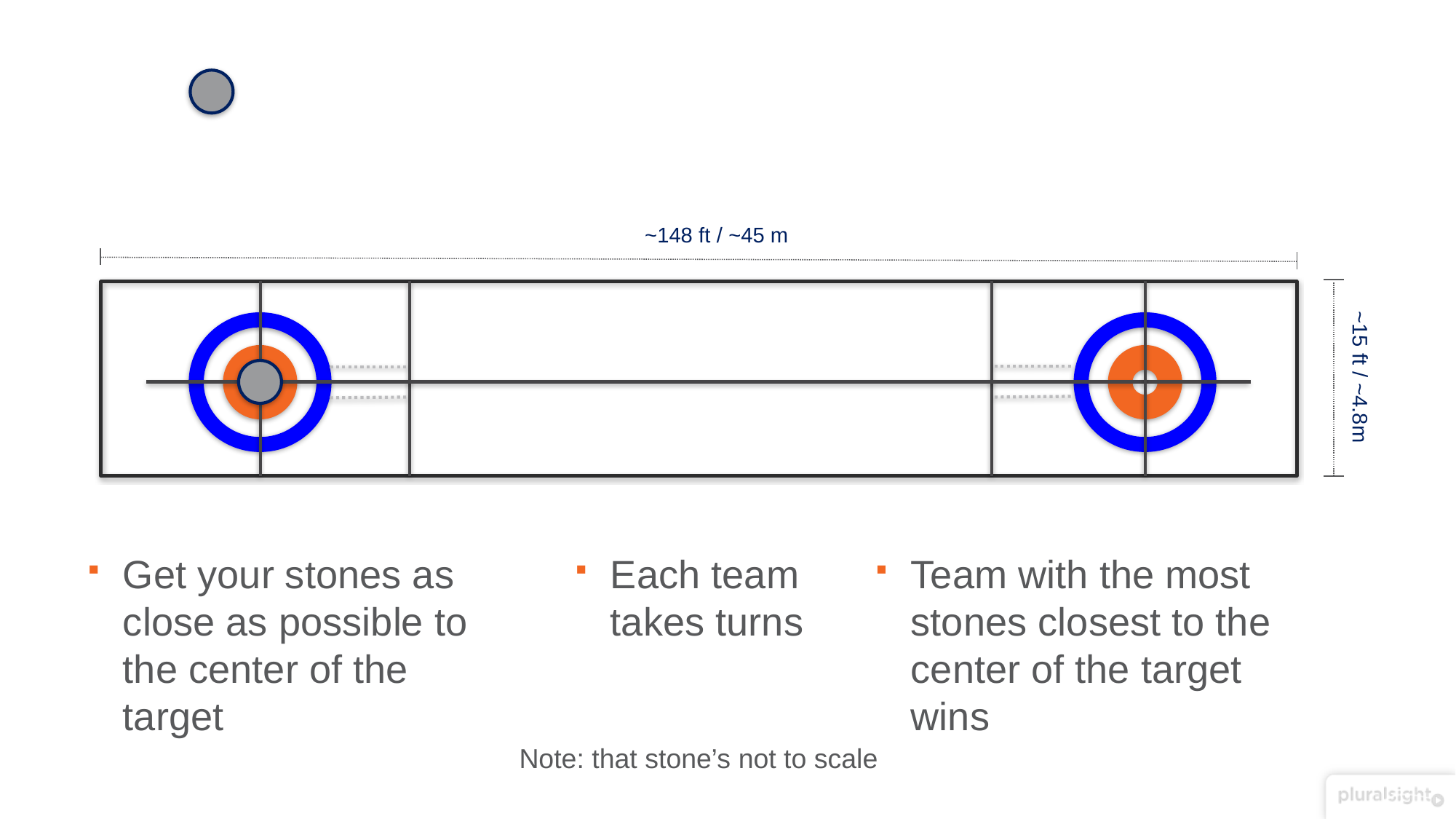

~148 ft / ~45 m

~15 ft / ~4.8m

Get your stones as close as possible to the center of the target
Each team takes turns

Team with the most stones closest to the center of the target wins
Note: that stone’s not to scale